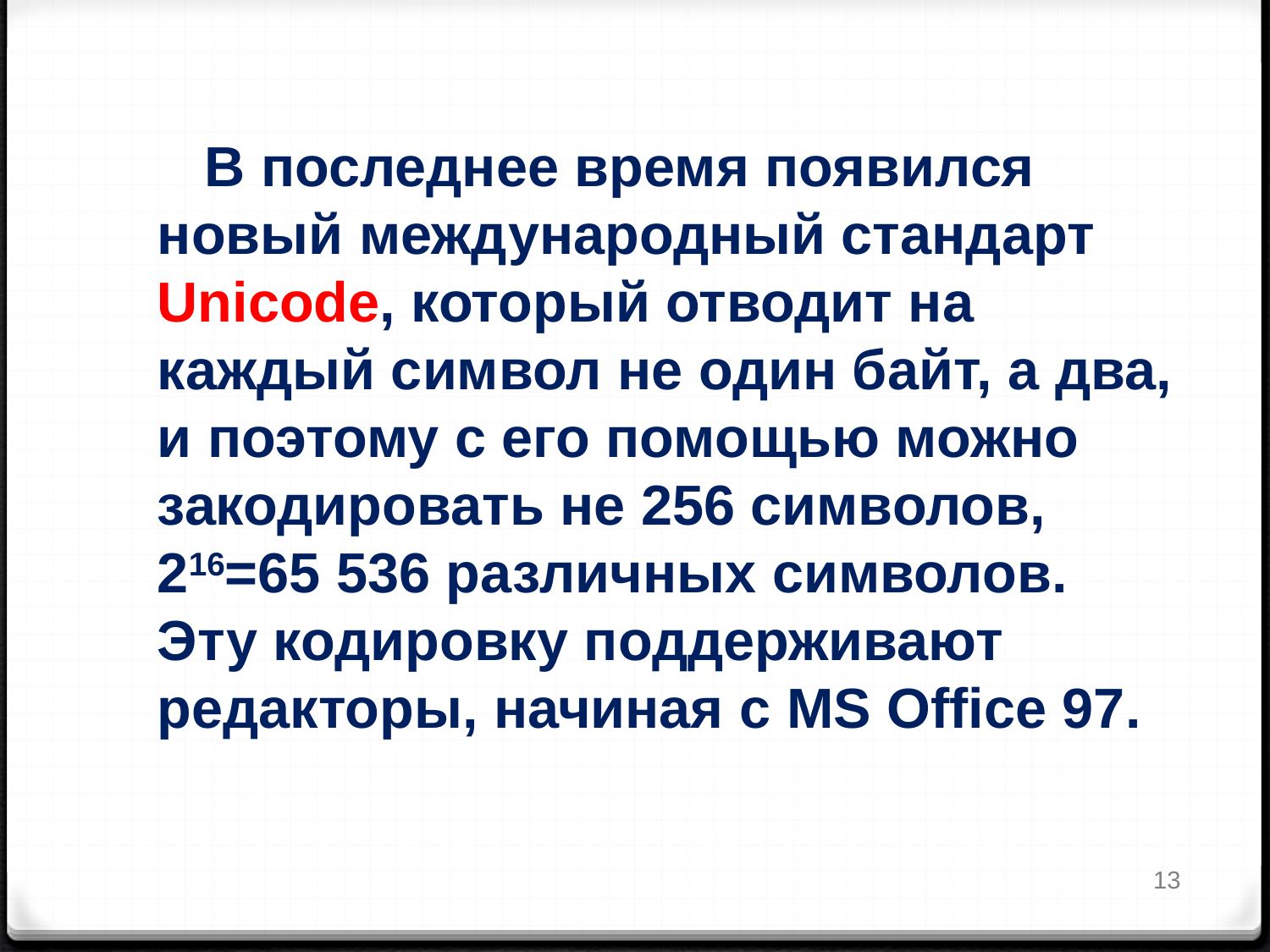

В последнее время появился новый международный стандарт Unicode, который отводит на каждый символ не один байт, а два, и поэтому с его помощью можно закодировать не 256 символов, 216=65 536 различных символов. Эту кодировку поддерживают редакторы, начиная с MS Office 97.
13